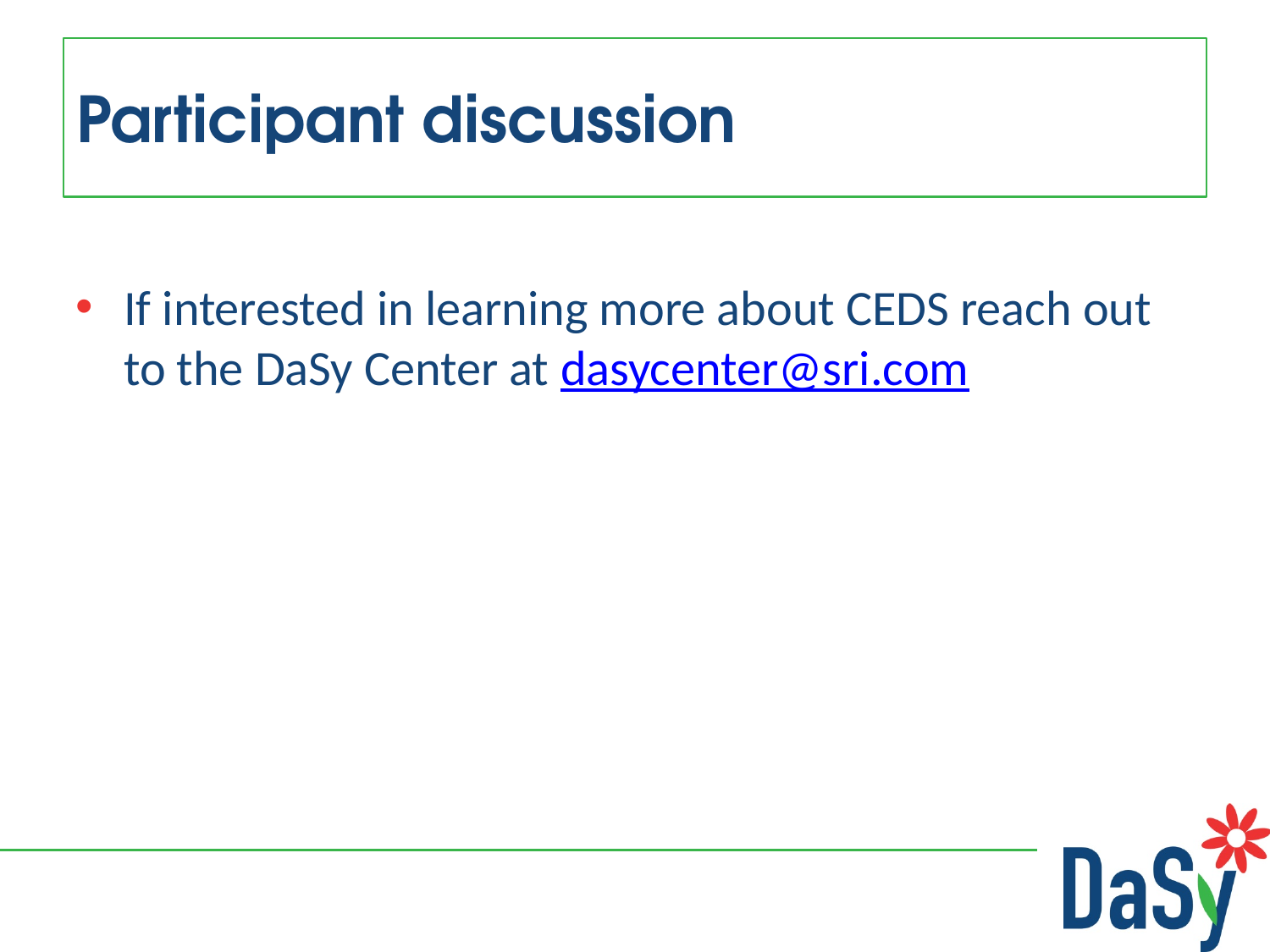

# Participant discussion

If interested in learning more about CEDS reach out to the DaSy Center at dasycenter@sri.com